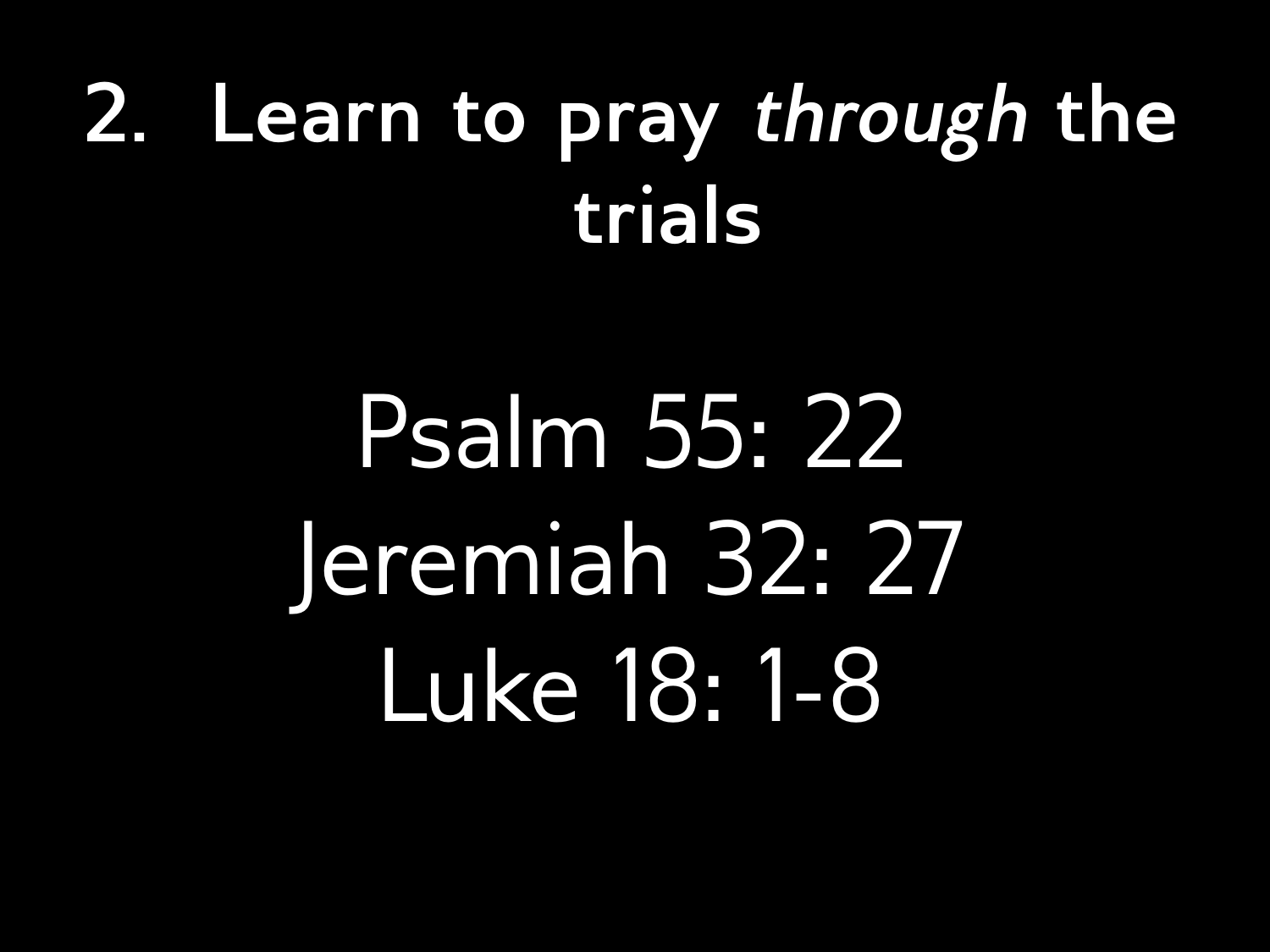

Learn to pray through the trials

Psalm 55: 22
Jeremiah 32: 27
Luke 18: 1-8